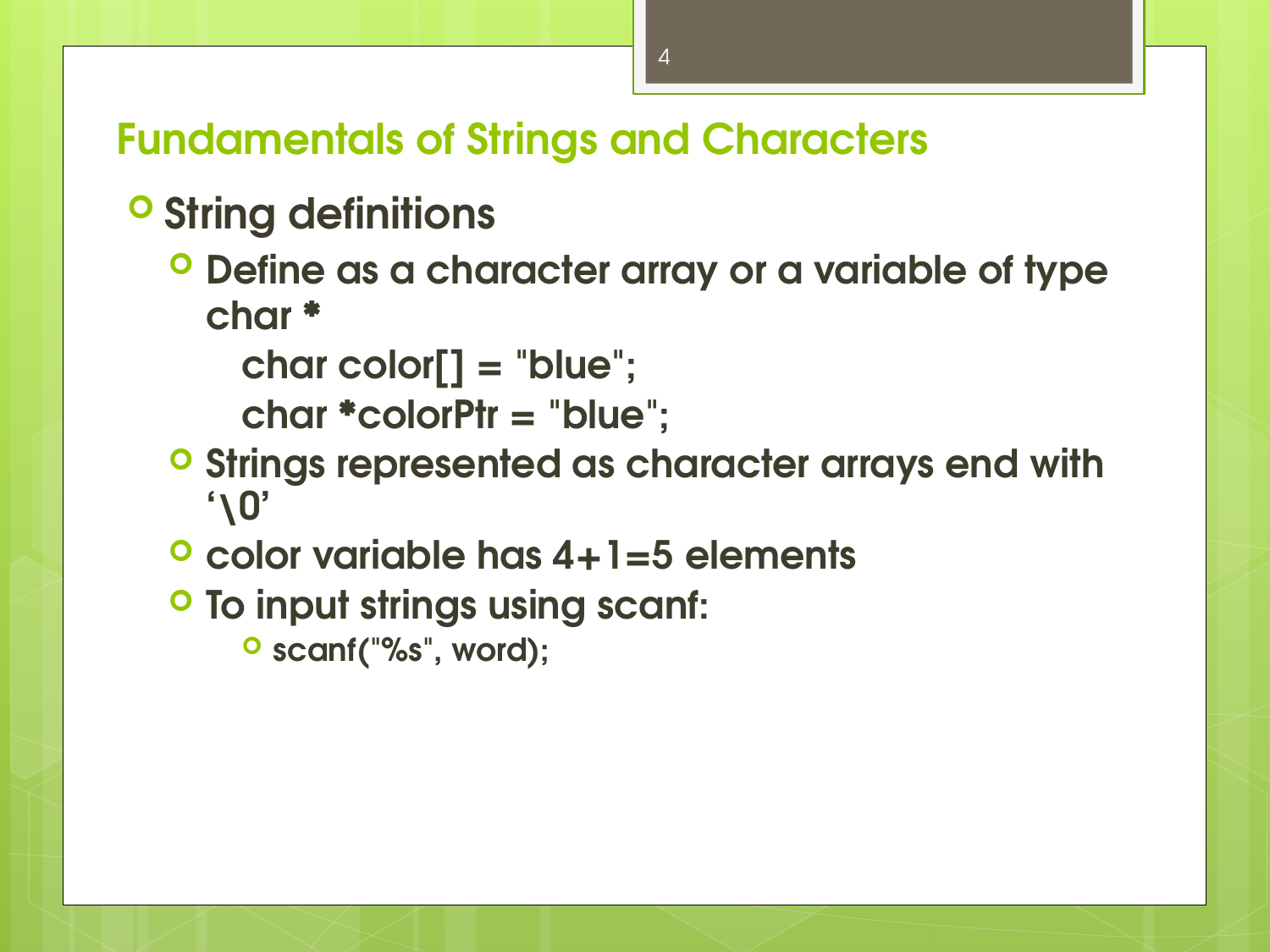

4
# Fundamentals of Strings and Characters
String definitions
Define as a character array or a variable of type char *
char color[] = "blue";
char *colorPtr = "blue";
Strings represented as character arrays end with ‘\0’
color variable has 4+1=5 elements
To input strings using scanf:
scanf("%s", word);